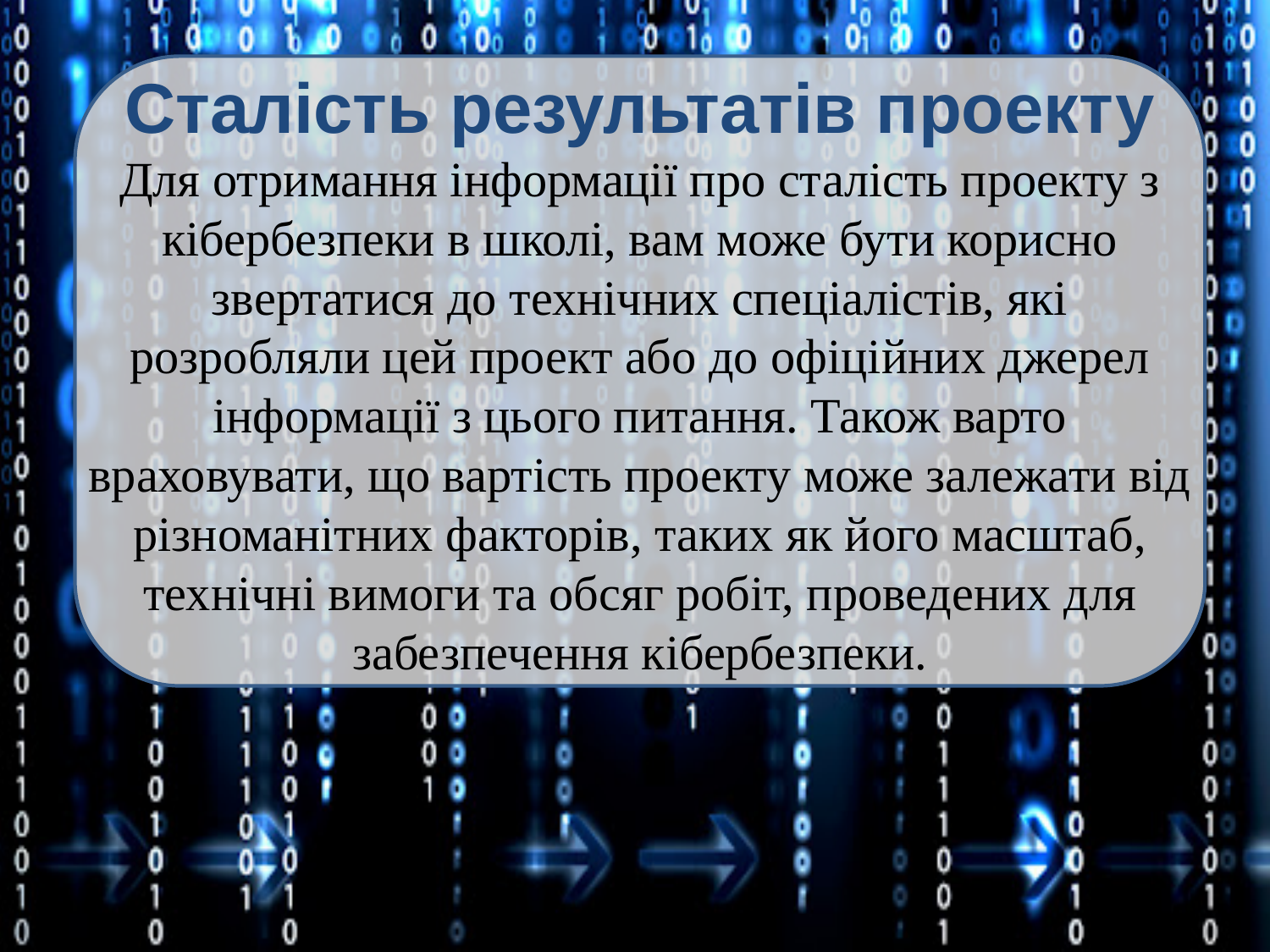

Сталість результатів проекту
Для отримання інформації про сталість проекту з кібербезпеки в школі, вам може бути корисно звертатися до технічних спеціалістів, які розробляли цей проект або до офіційних джерел інформації з цього питання. Також варто враховувати, що вартість проекту може залежати від різноманітних факторів, таких як його масштаб, технічні вимоги та обсяг робіт, проведених для забезпечення кібербезпеки.